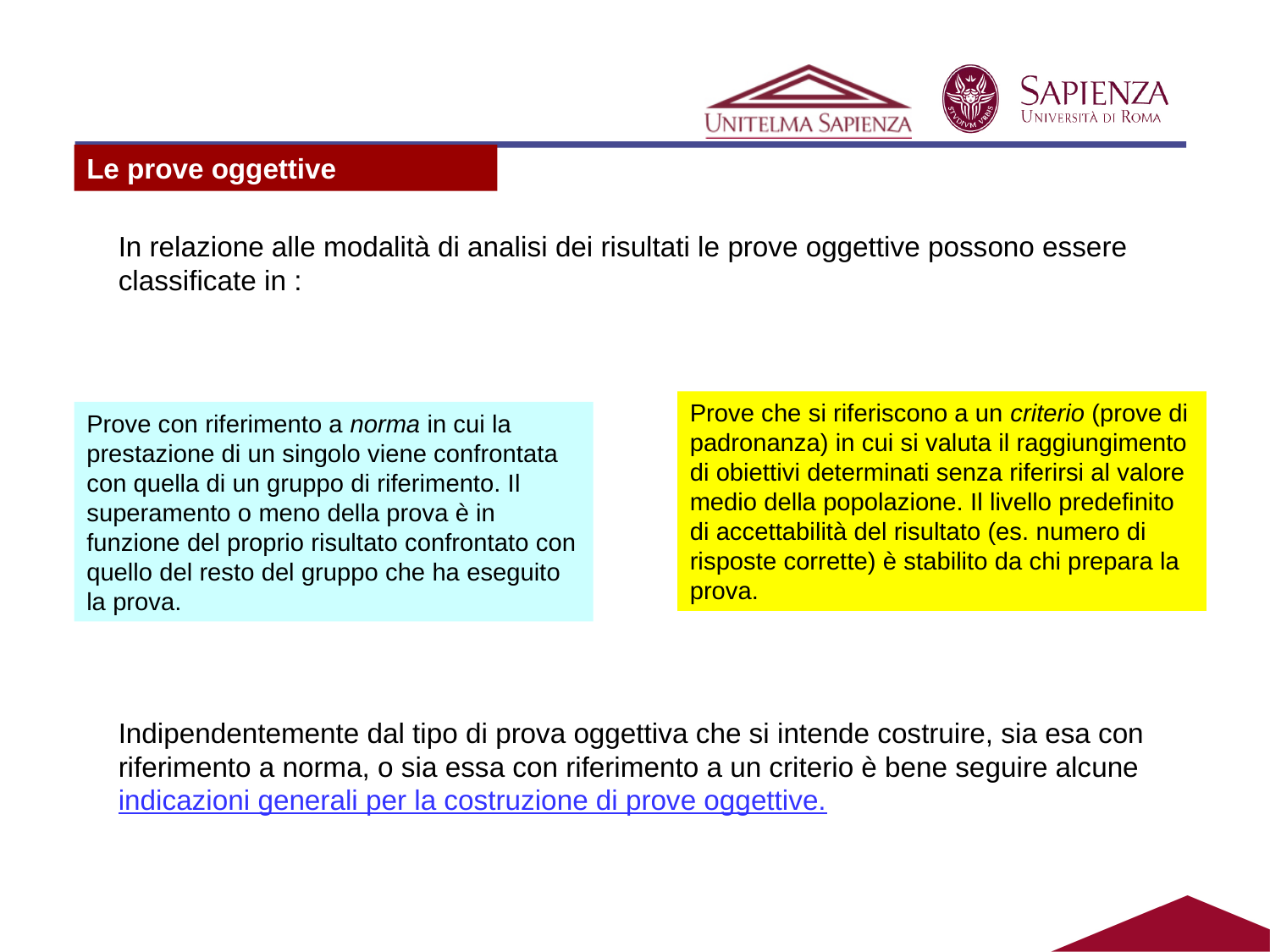

Le prove oggettive
In relazione alle modalità di analisi dei risultati le prove oggettive possono essere classificate in :
Prove che si riferiscono a un criterio (prove di padronanza) in cui si valuta il raggiungimento di obiettivi determinati senza riferirsi al valore medio della popolazione. Il livello predefinito di accettabilità del risultato (es. numero di risposte corrette) è stabilito da chi prepara la prova.
Prove con riferimento a norma in cui la prestazione di un singolo viene confrontata con quella di un gruppo di riferimento. Il superamento o meno della prova è in funzione del proprio risultato confrontato con quello del resto del gruppo che ha eseguito la prova.
Indipendentemente dal tipo di prova oggettiva che si intende costruire, sia esa con riferimento a norma, o sia essa con riferimento a un criterio è bene seguire alcune indicazioni generali per la costruzione di prove oggettive.